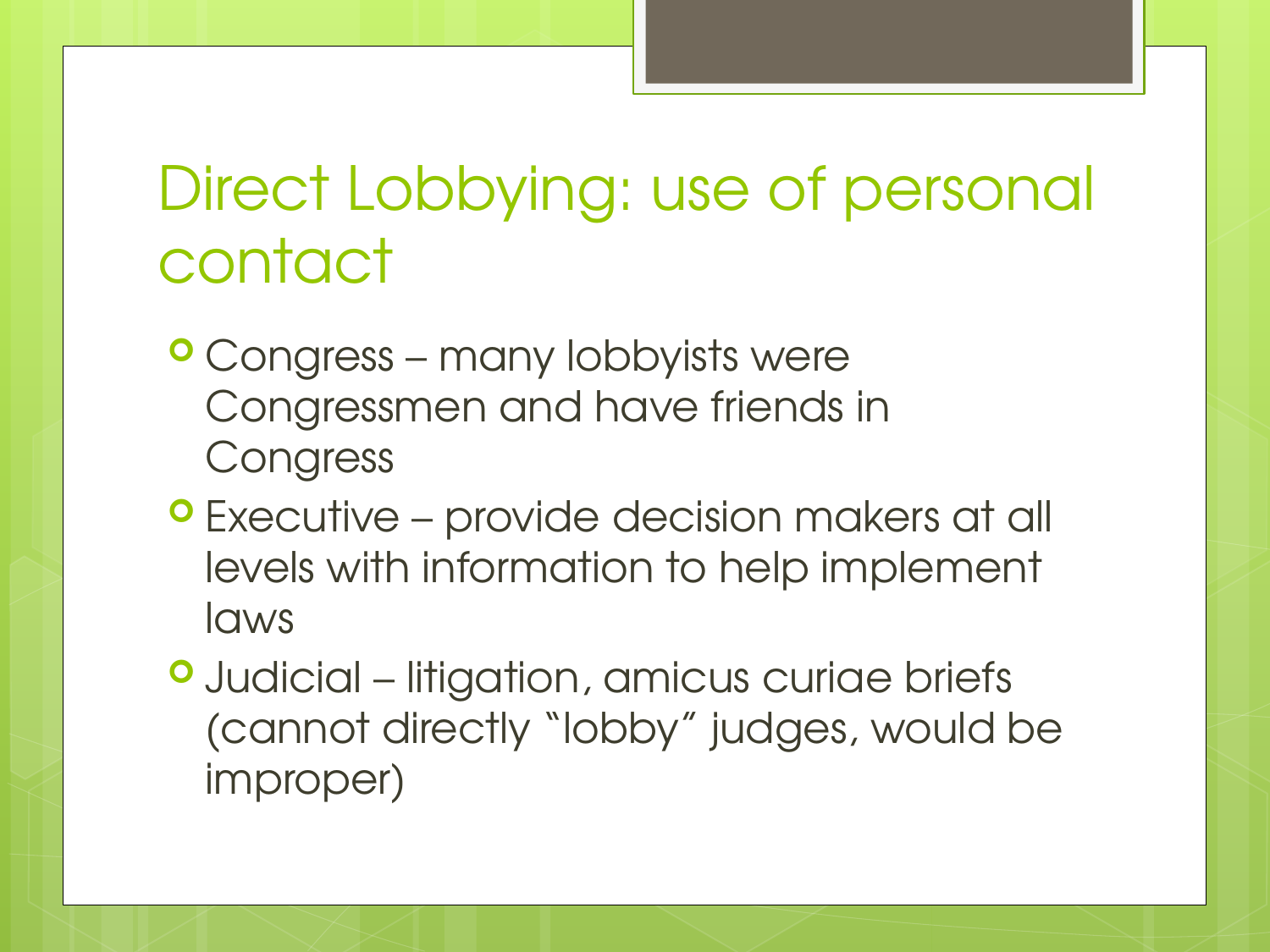

# Direct Lobbying: use of personal contact
Congress – many lobbyists were Congressmen and have friends in Congress
Executive – provide decision makers at all levels with information to help implement laws
Judicial – litigation, amicus curiae briefs (cannot directly “lobby” judges, would be improper)